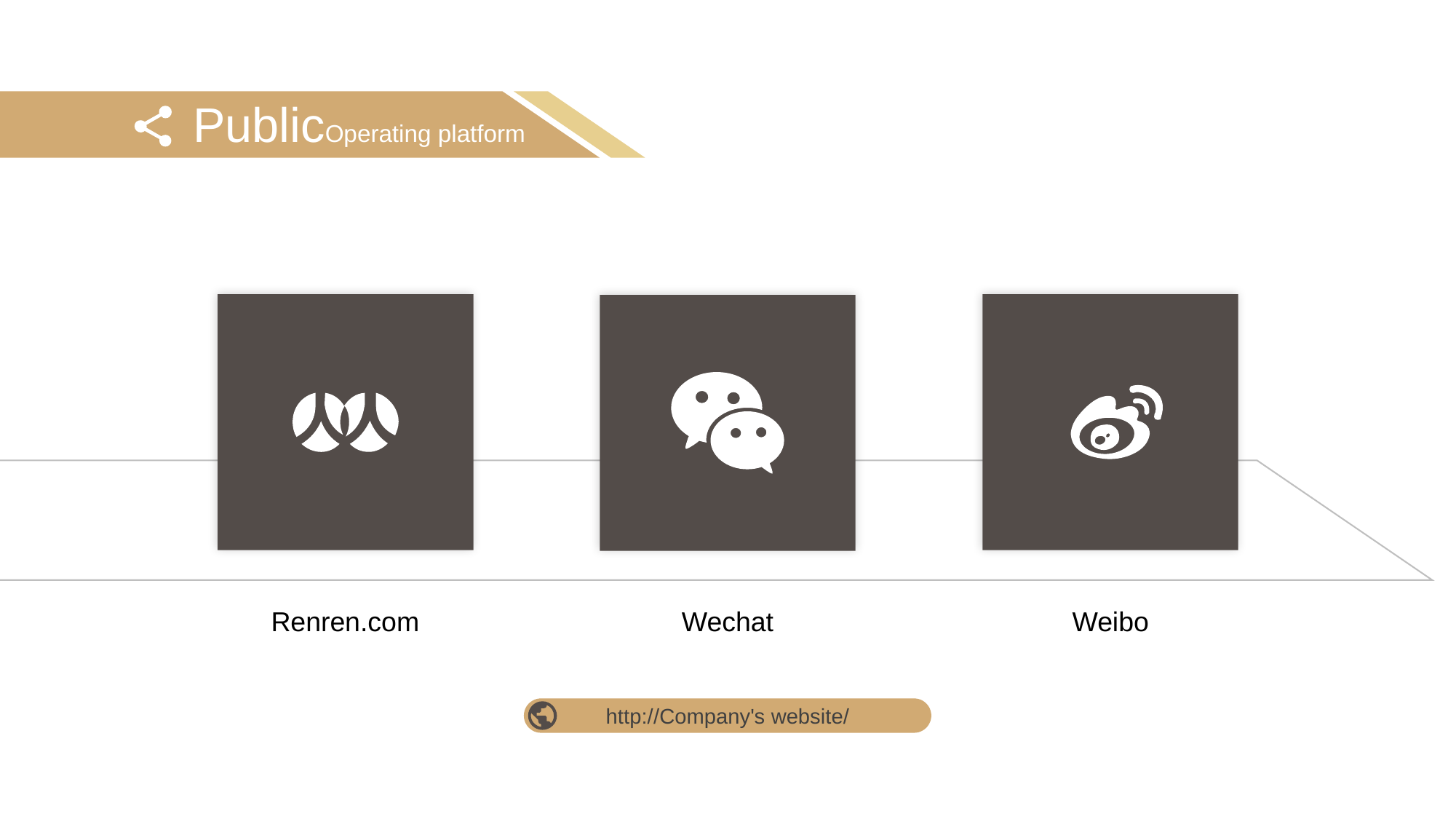

PublicOperating platform

Renren.com
Wechat
Weibo
http://Company's website/